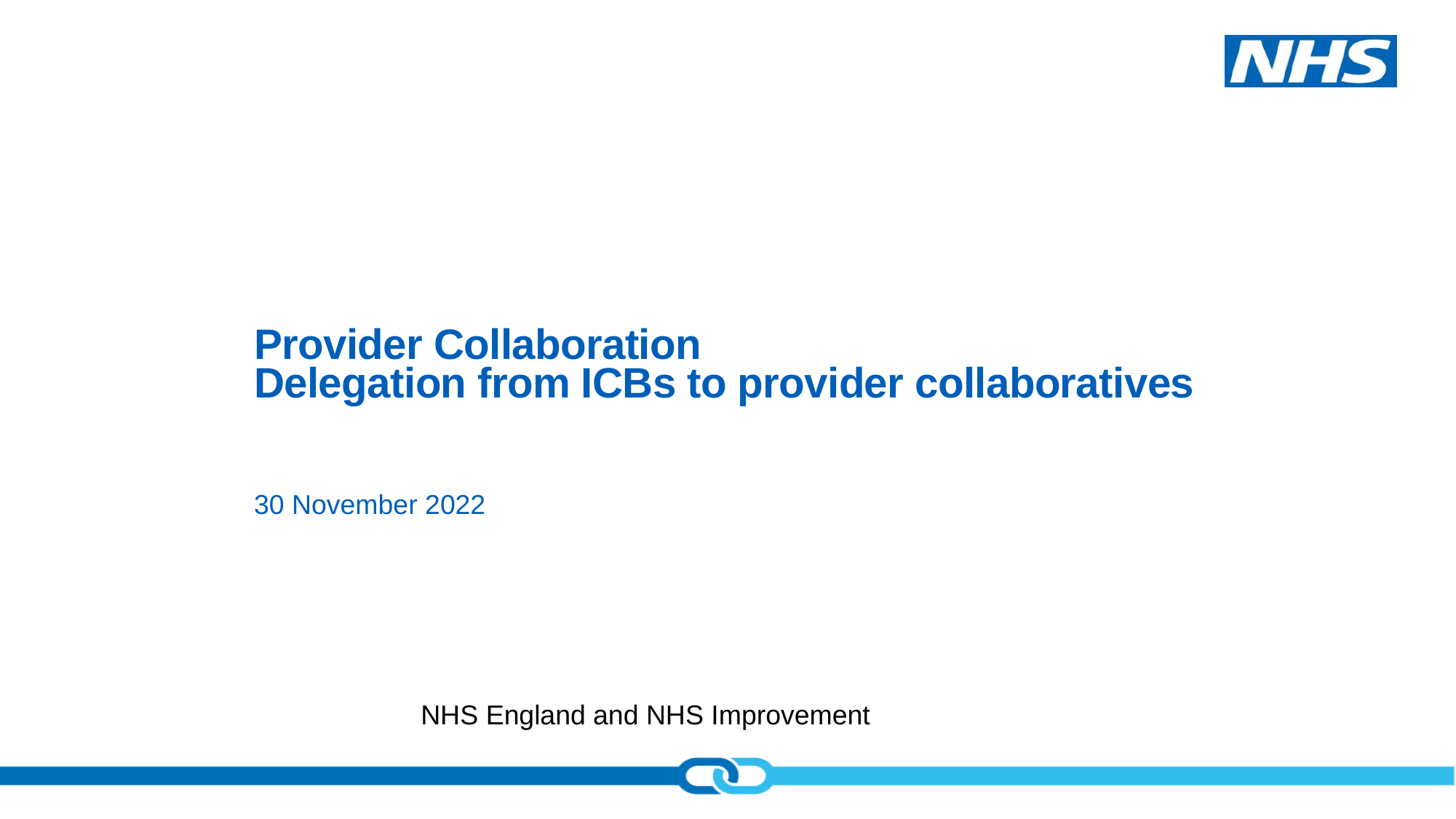

# Provider Collaboration Delegation from ICBs to provider collaboratives
30 November 2022